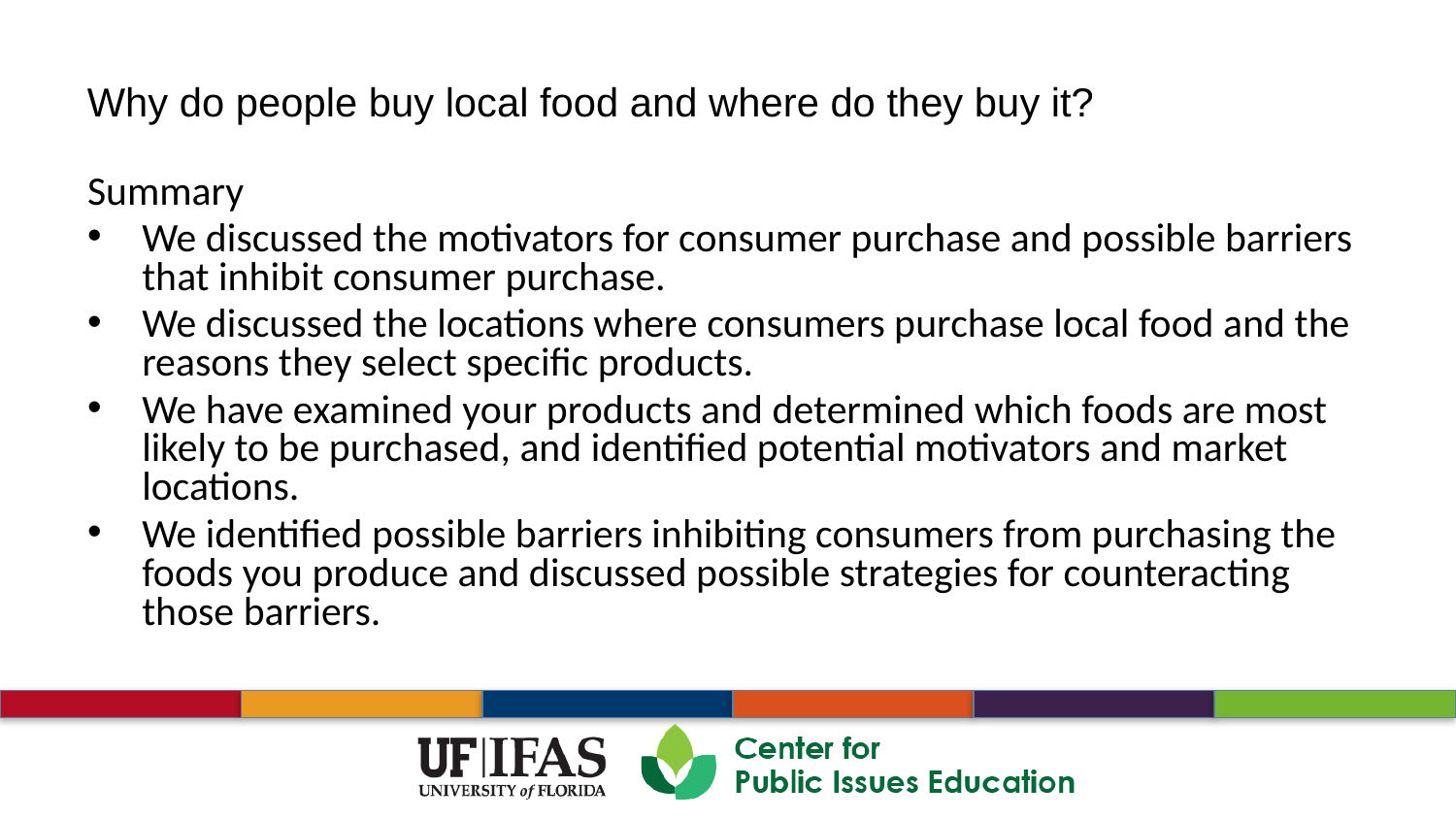

Summary
We discussed the motivators for consumer purchase and possible barriers that inhibit consumer purchase.
We discussed the locations where consumers purchase local food and the reasons they select specific products.
We have examined your products and determined which foods are most likely to be purchased, and identified potential motivators and market locations.
We identified possible barriers inhibiting consumers from purchasing the foods you produce and discussed possible strategies for counteracting those barriers.